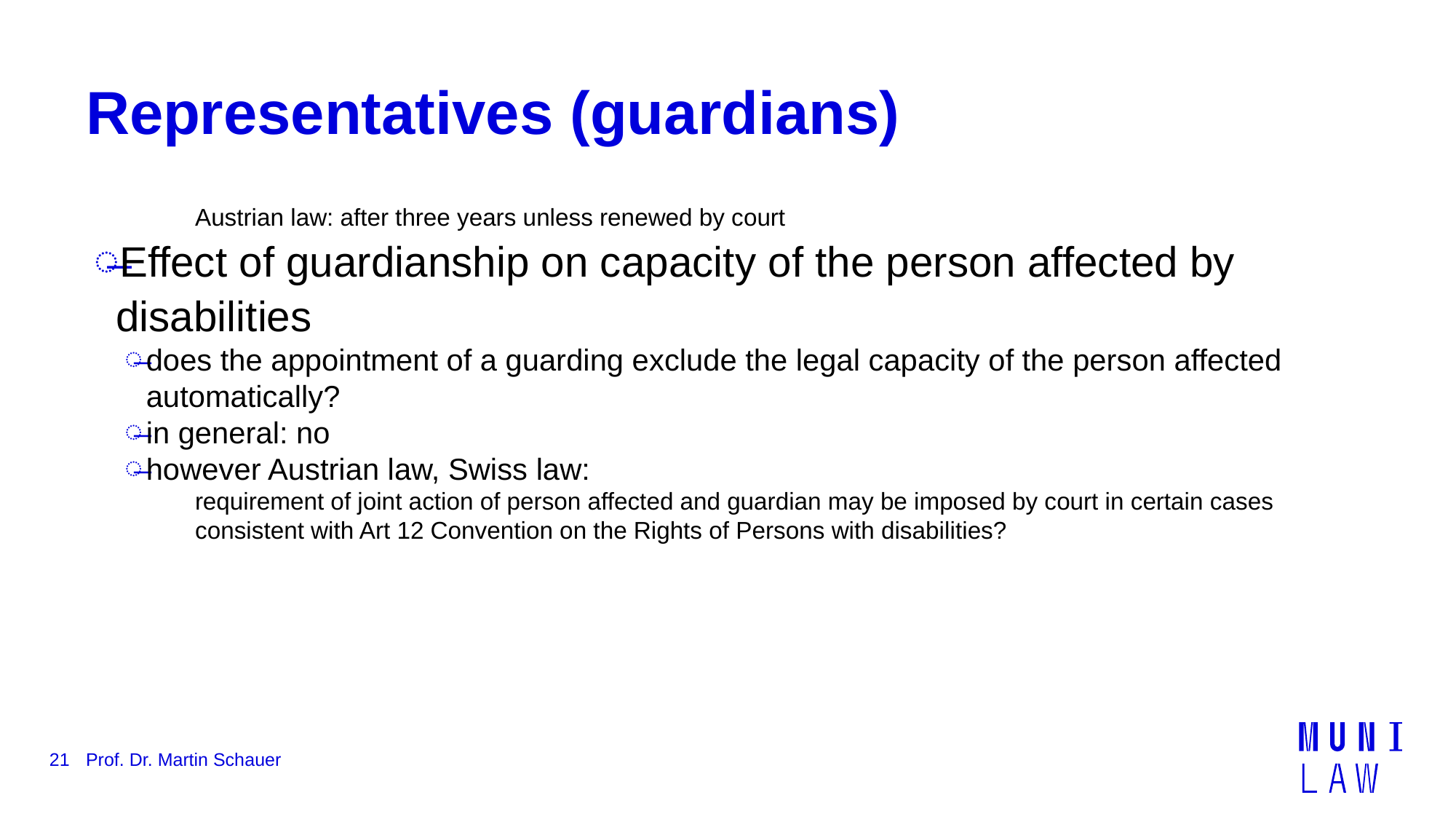

# Representatives (guardians)
Austrian law: after three years unless renewed by court
Effect of guardianship on capacity of the person affected by disabilities
does the appointment of a guarding exclude the legal capacity of the person affected automatically?
in general: no
however Austrian law, Swiss law:
requirement of joint action of person affected and guardian may be imposed by court in certain cases
consistent with Art 12 Convention on the Rights of Persons with disabilities?
21
Prof. Dr. Martin Schauer